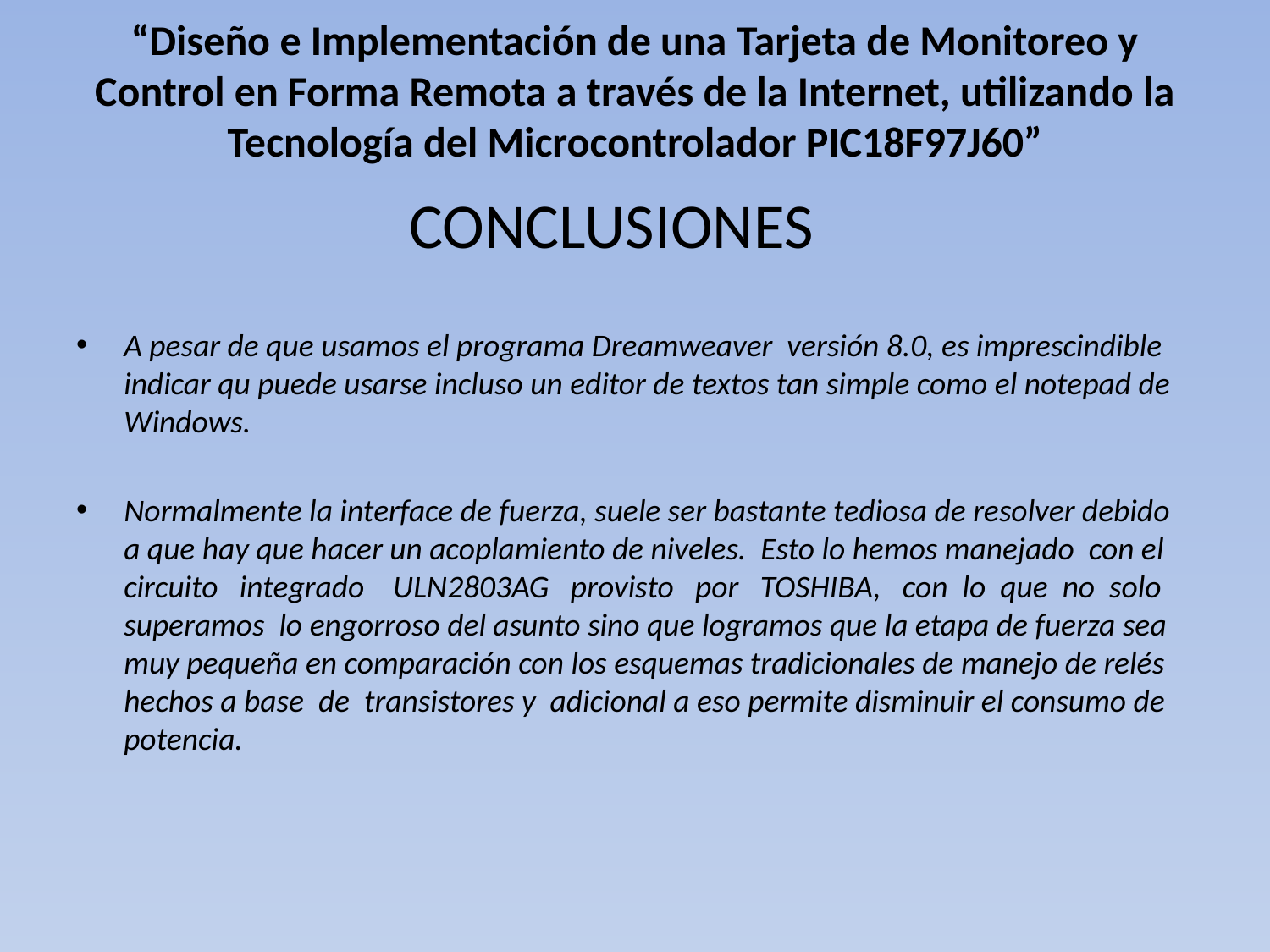

“Diseño e Implementación de una Tarjeta de Monitoreo y Control en Forma Remota a través de la Internet, utilizando la Tecnología del Microcontrolador PIC18F97J60”
CONCLUSIONES

A pesar de que usamos el programa Dreamweaver  versión 8.0, es imprescindible indicar qu puede usarse incluso un editor de textos tan simple como el notepad de Windows.

Normalmente la interface de fuerza, suele ser bastante tediosa de resolver debido a que hay que hacer un acoplamiento de niveles.  Esto lo hemos manejado  con el circuito   integrado    ULN2803AG   provisto   por   TOSHIBA,   con  lo  que  no  solo superamos  lo engorroso del asunto sino que logramos que la etapa de fuerza sea muy pequeña en comparación con los esquemas tradicionales de manejo de relés hechos a base  de  transistores y  adicional a eso permite disminuir el consumo de potencia.